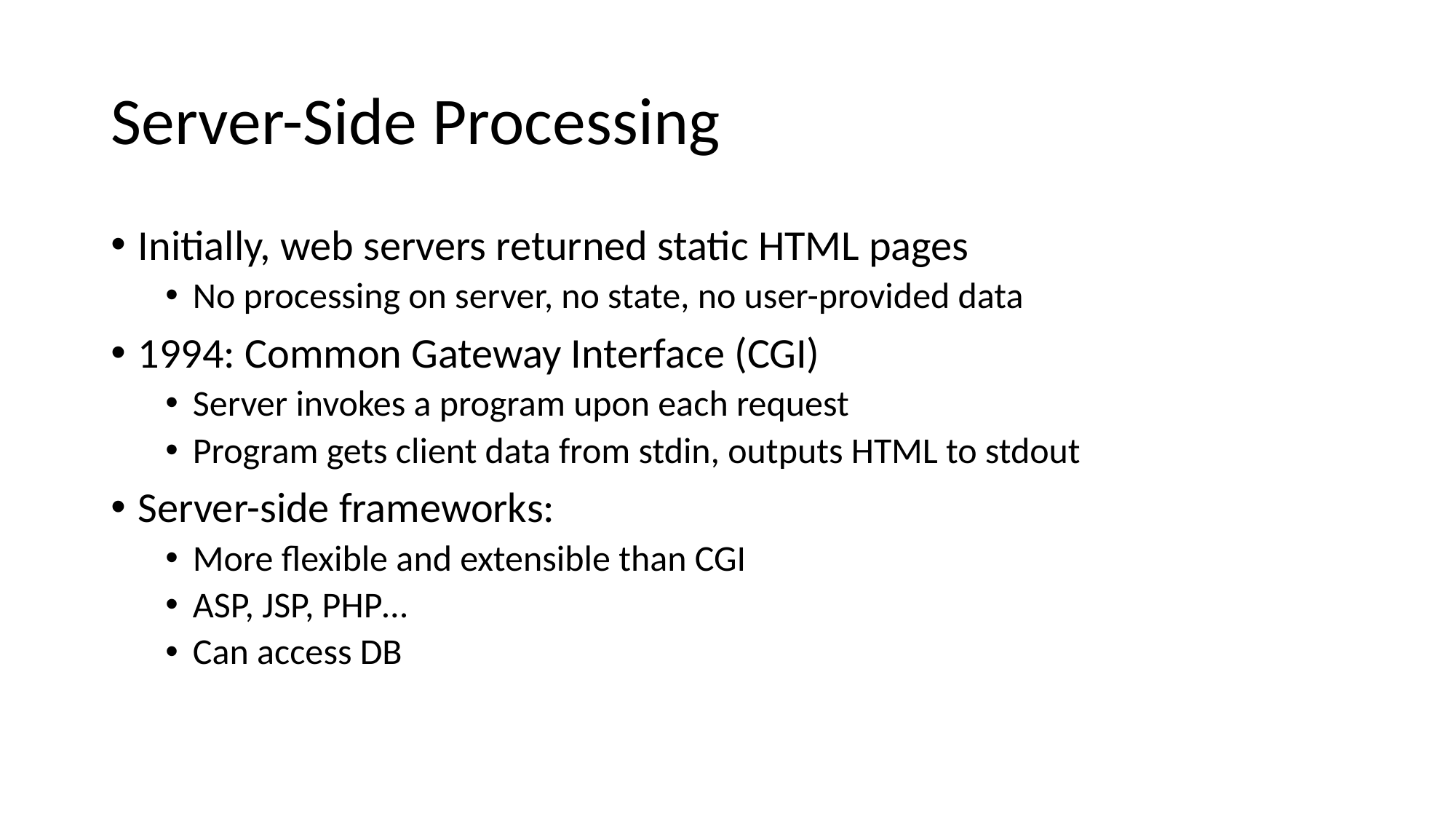

# Server-Side Processing
Initially, web servers returned static HTML pages
No processing on server, no state, no user-provided data
1994: Common Gateway Interface (CGI)
Server invokes a program upon each request
Program gets client data from stdin, outputs HTML to stdout
Server-side frameworks:
More flexible and extensible than CGI
ASP, JSP, PHP…
Can access DB